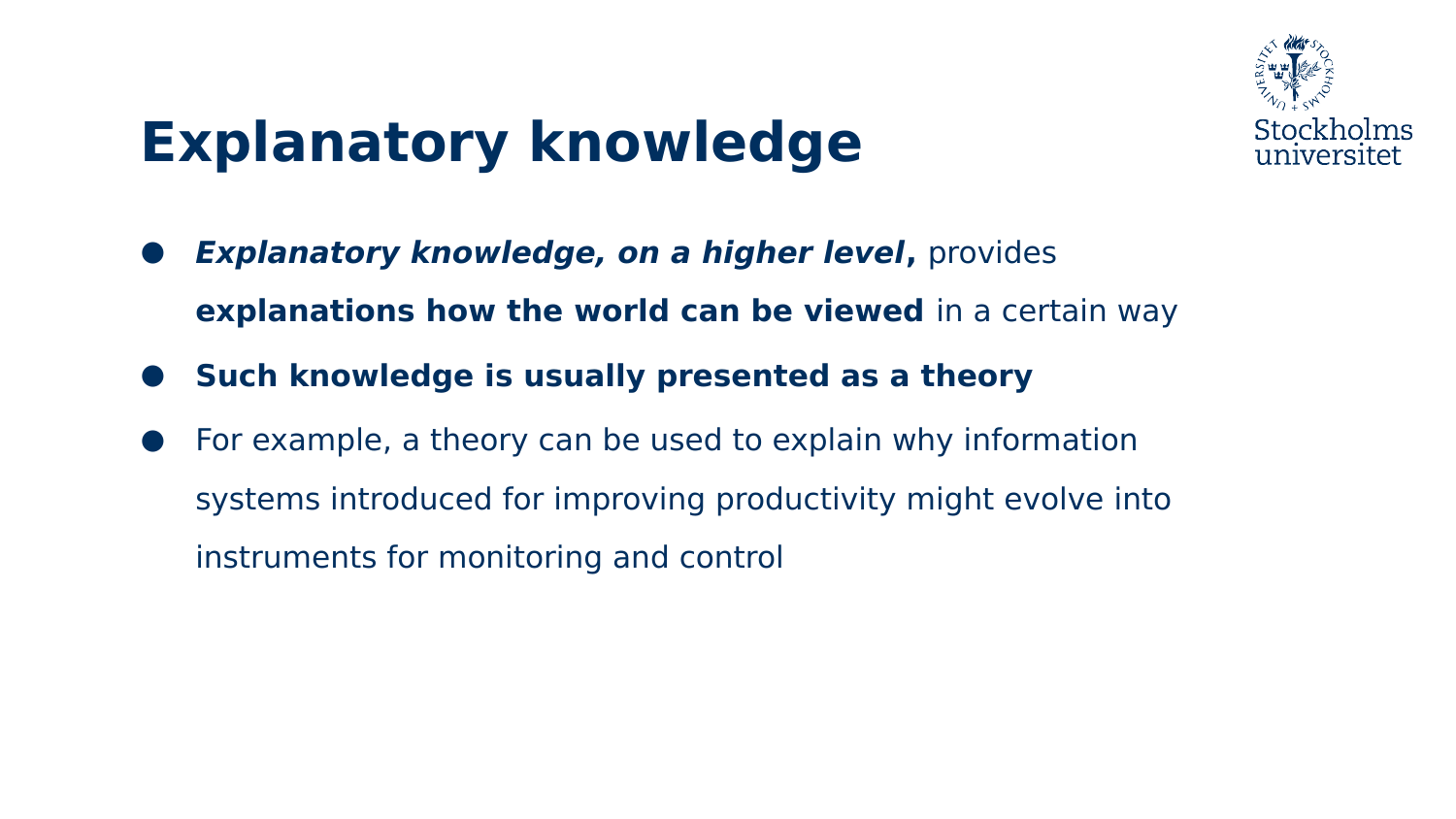

# Explanatory knowledge
Explanatory knowledge, on a higher level, provides explanations how the world can be viewed in a certain way
Such knowledge is usually presented as a theory
For example, a theory can be used to explain why information systems introduced for improving productivity might evolve into instruments for monitoring and control